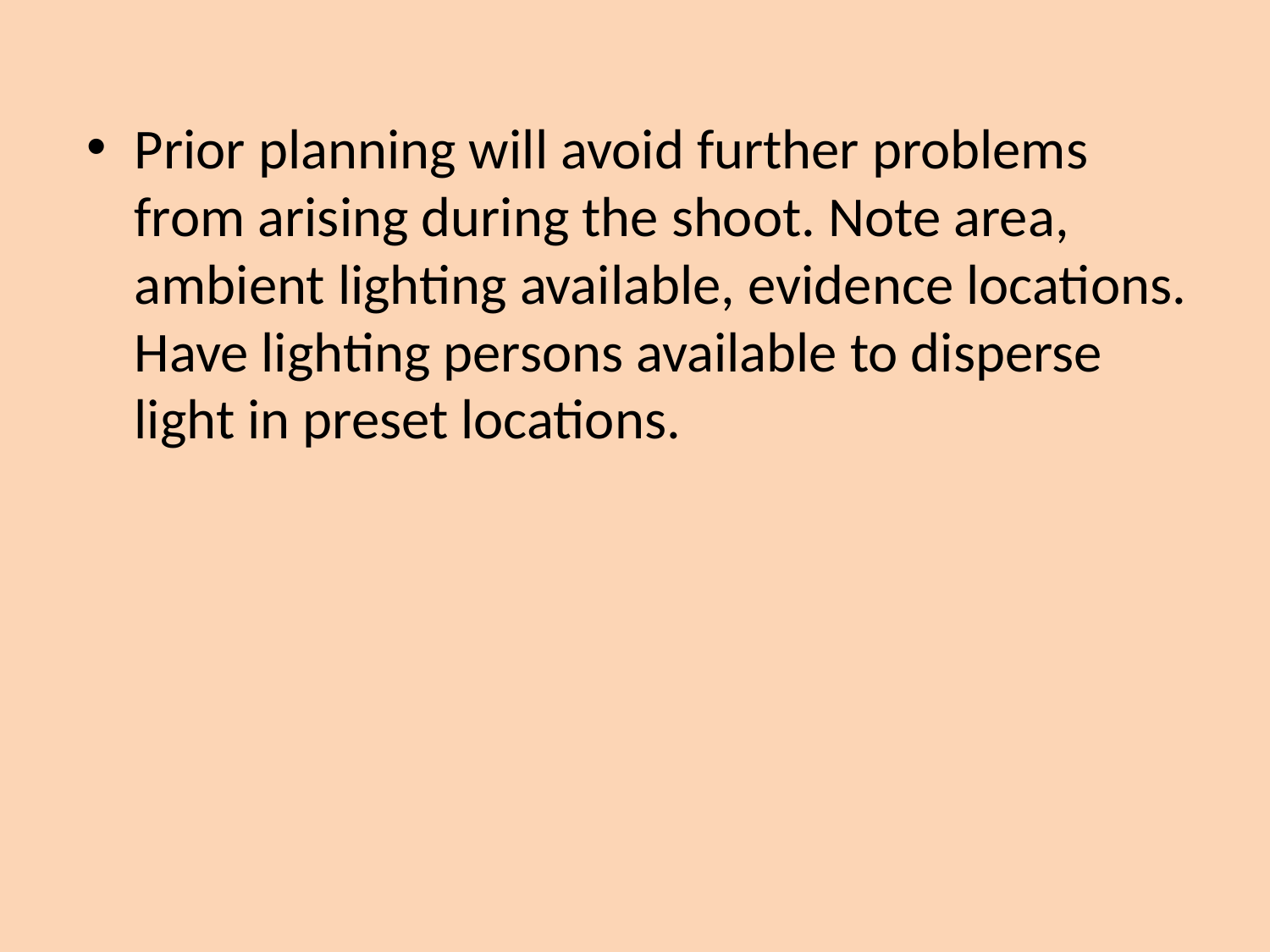

Prior planning will avoid further problems from arising during the shoot. Note area, ambient lighting available, evidence locations. Have lighting persons available to disperse light in preset locations.